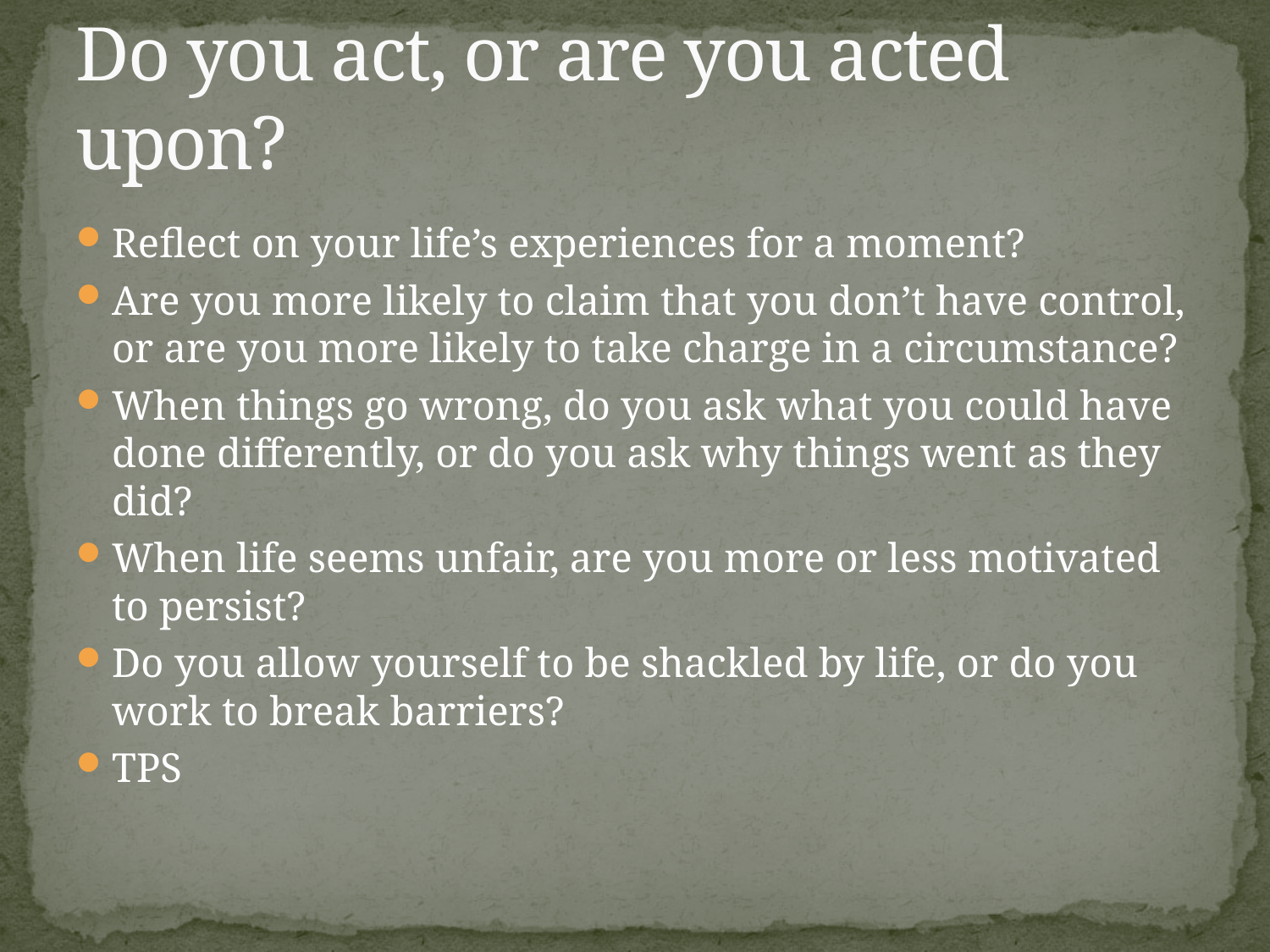

# Do you act, or are you acted upon?
Reflect on your life’s experiences for a moment?
Are you more likely to claim that you don’t have control, or are you more likely to take charge in a circumstance?
When things go wrong, do you ask what you could have done differently, or do you ask why things went as they did?
When life seems unfair, are you more or less motivated to persist?
Do you allow yourself to be shackled by life, or do you work to break barriers?
TPS